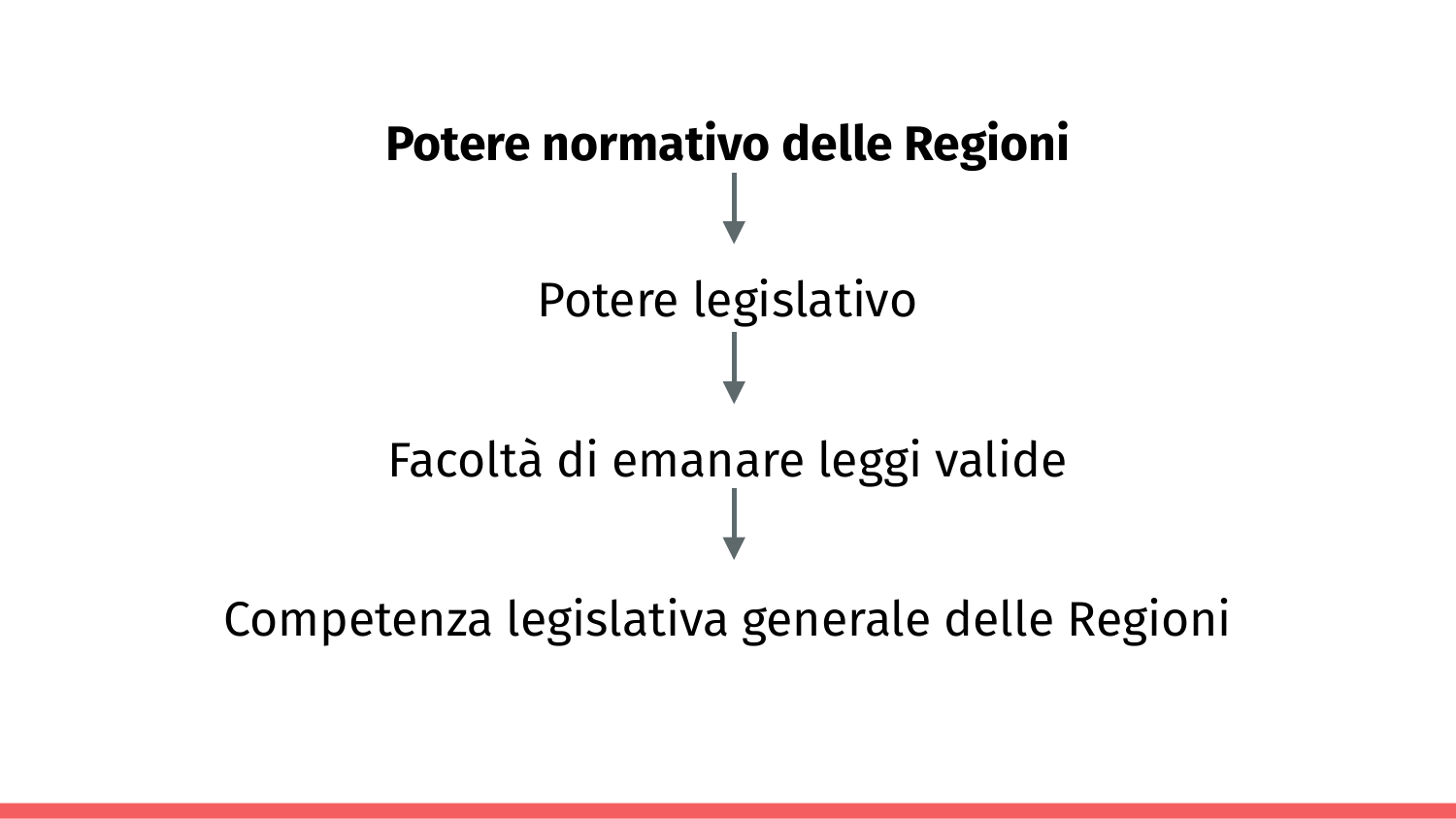

Potere normativo delle Regioni

Potere legislativo

Facoltà di emanare leggi valide

Competenza legislativa generale delle Regioni